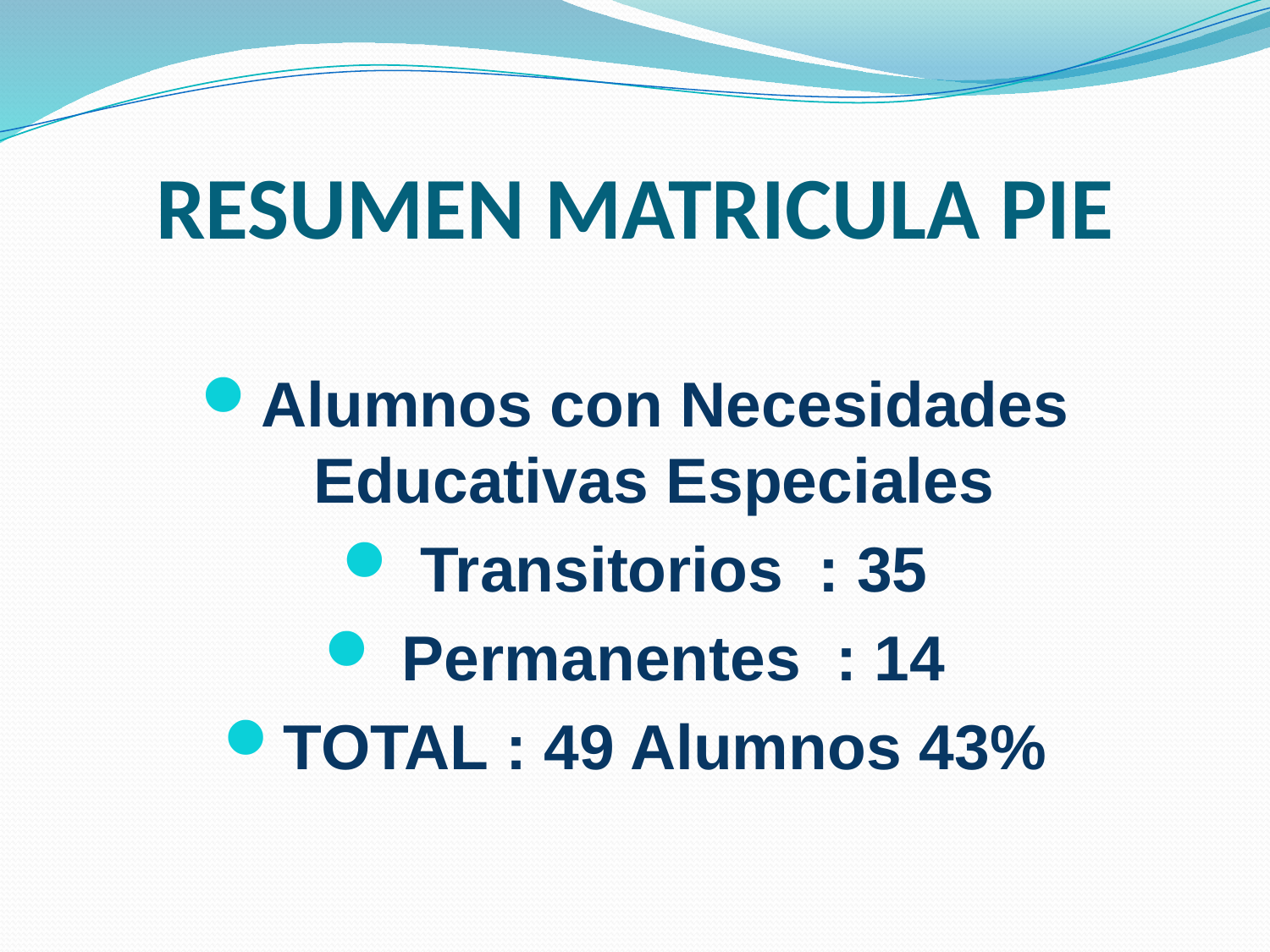

# RESUMEN MATRICULA PIE

Alumnos con Necesidades Educativas Especiales
 Transitorios  : 35
 Permanentes  : 14
TOTAL : 49 Alumnos 43%